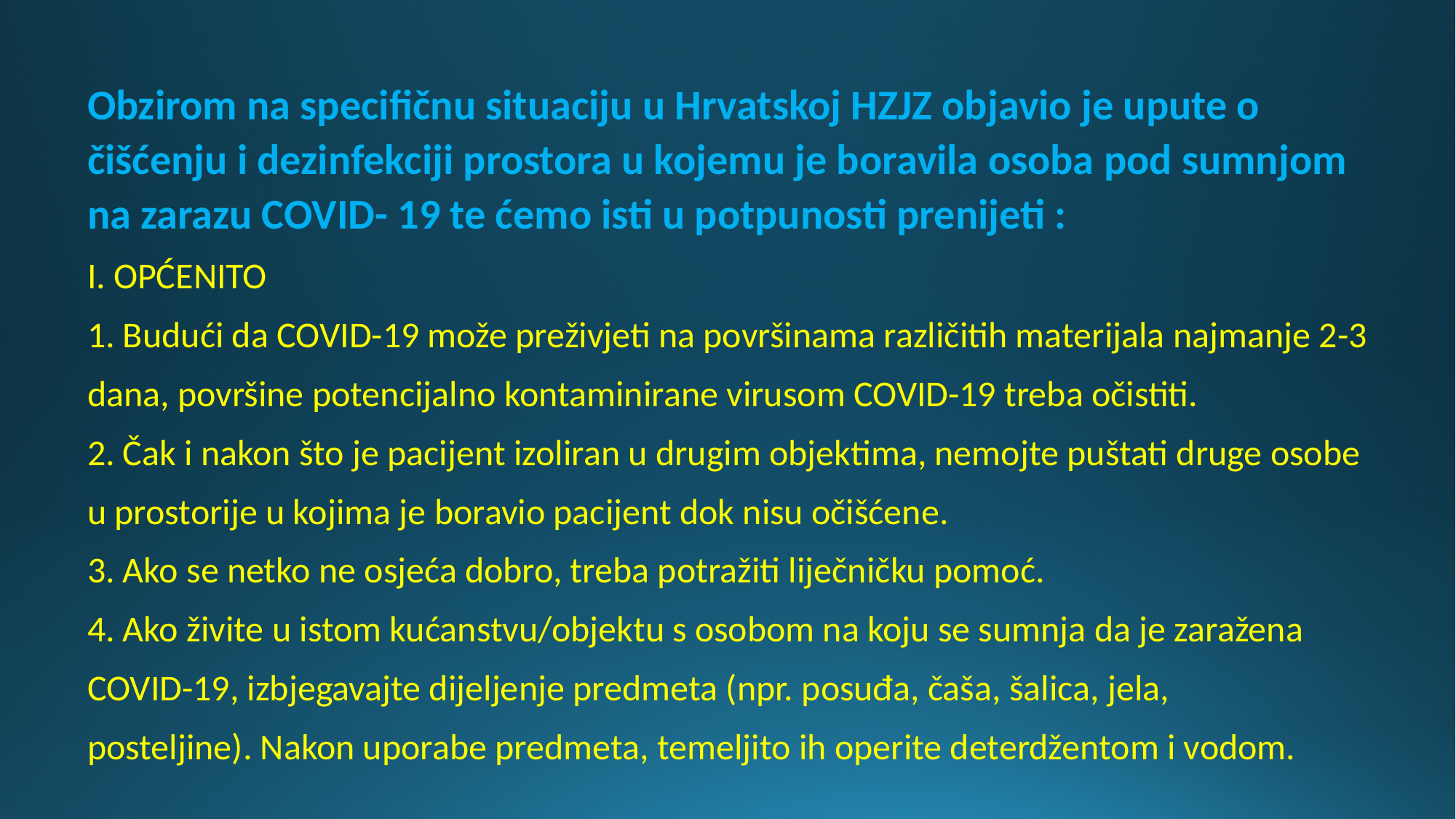

Obzirom na specifičnu situaciju u Hrvatskoj HZJZ objavio je upute o čišćenju i dezinfekciji prostora u kojemu je boravila osoba pod sumnjom na zarazu COVID- 19 te ćemo isti u potpunosti prenijeti :
I. OPĆENITO
1. Budući da COVID-19 može preživjeti na površinama različitih materijala najmanje 2-3
dana, površine potencijalno kontaminirane virusom COVID-19 treba očistiti.
2. Čak i nakon što je pacijent izoliran u drugim objektima, nemojte puštati druge osobe
u prostorije u kojima je boravio pacijent dok nisu očišćene.
3. Ako se netko ne osjeća dobro, treba potražiti liječničku pomoć.
4. Ako živite u istom kućanstvu/objektu s osobom na koju se sumnja da je zaražena
COVID-19, izbjegavajte dijeljenje predmeta (npr. posuđa, čaša, šalica, jela,
posteljine). Nakon uporabe predmeta, temeljito ih operite deterdžentom i vodom.